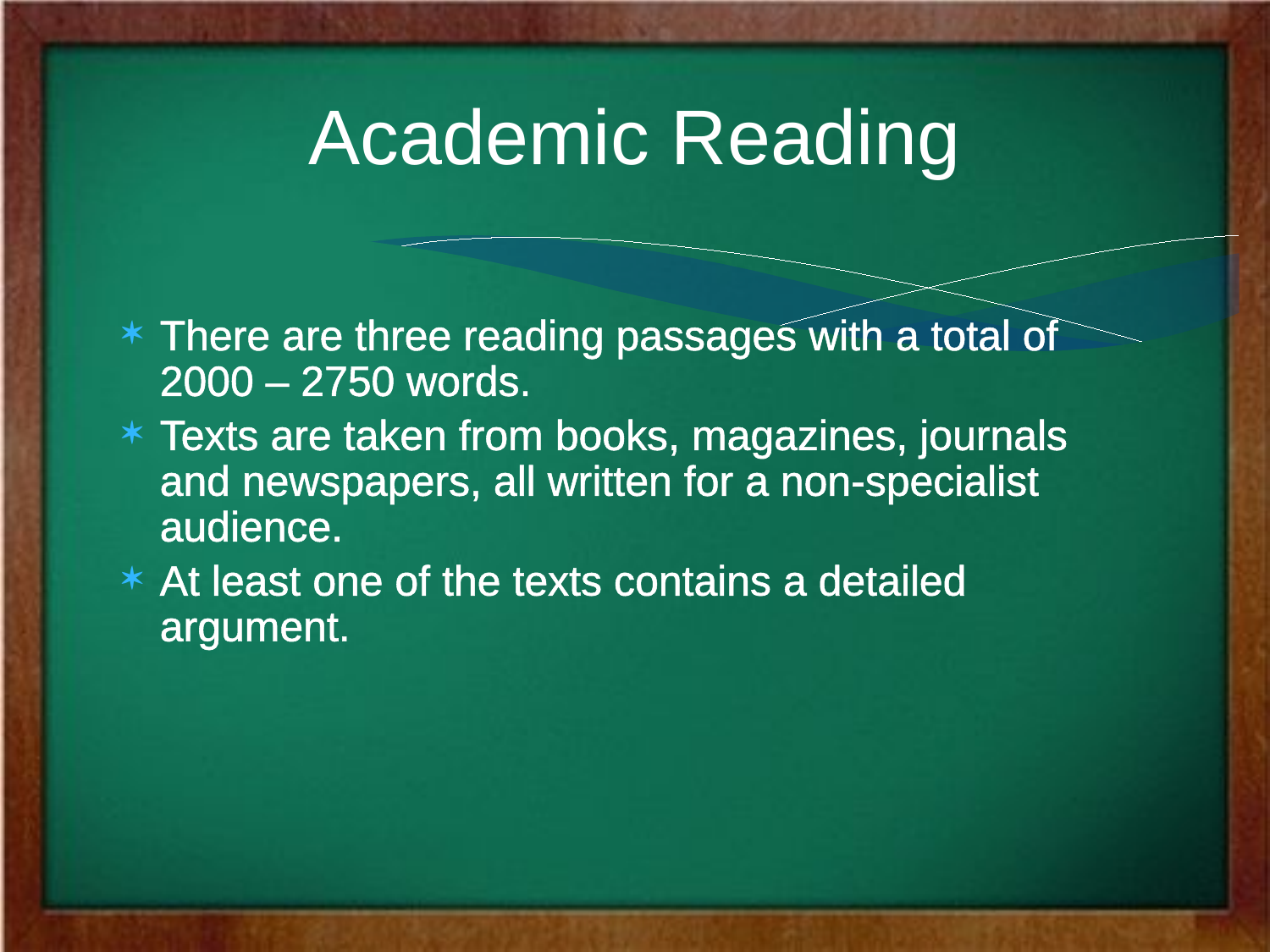

# Academic Reading
There are three reading passages with a total of 2000 – 2750 words.
Texts are taken from books, magazines, journals and newspapers, all written for a non-specialist audience.
At least one of the texts contains a detailed argument.